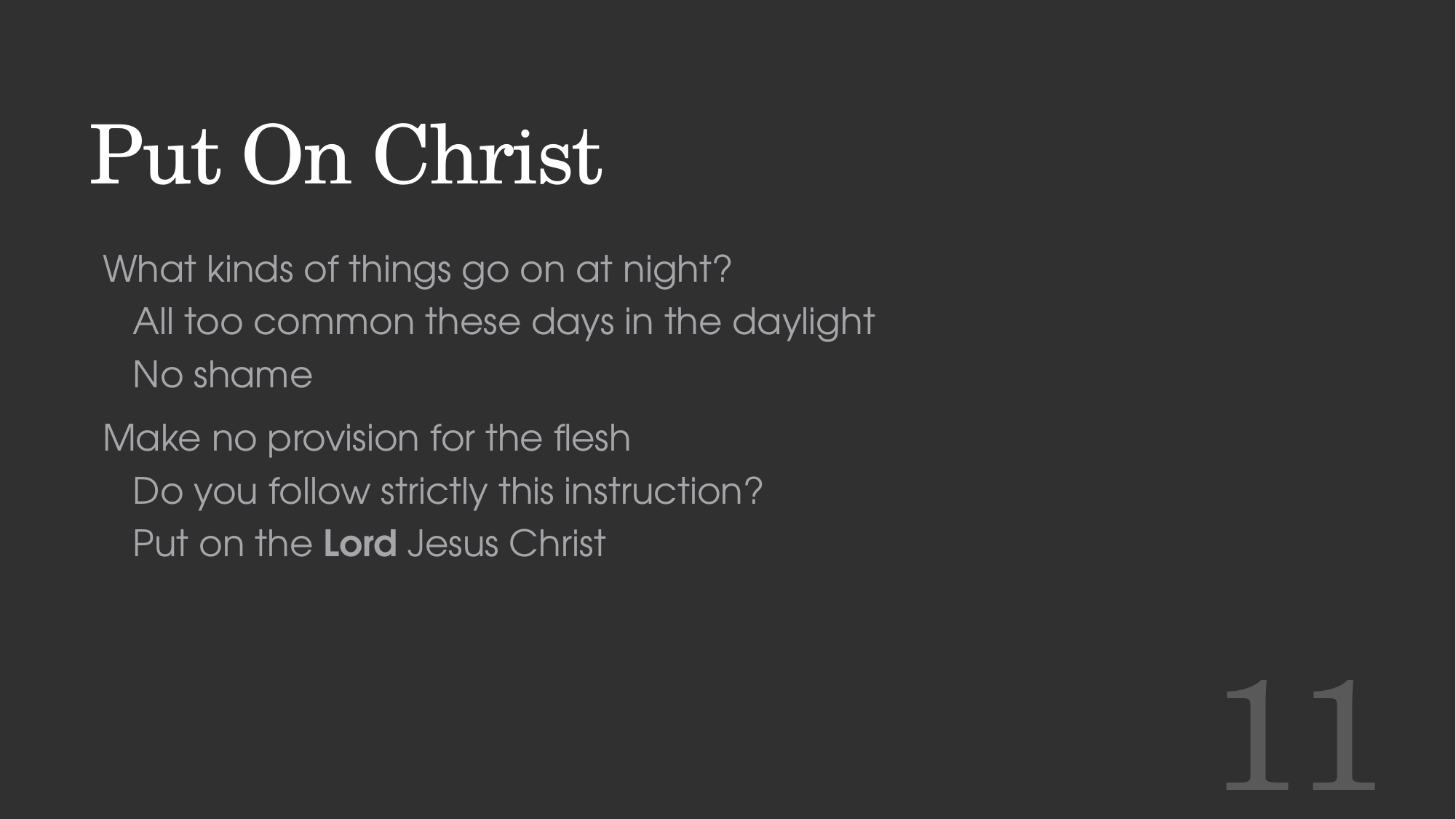

# Put On Christ
What kinds of things go on at night?
All too common these days in the daylight
No shame
Make no provision for the flesh
Do you follow strictly this instruction?
Put on the Lord Jesus Christ
11